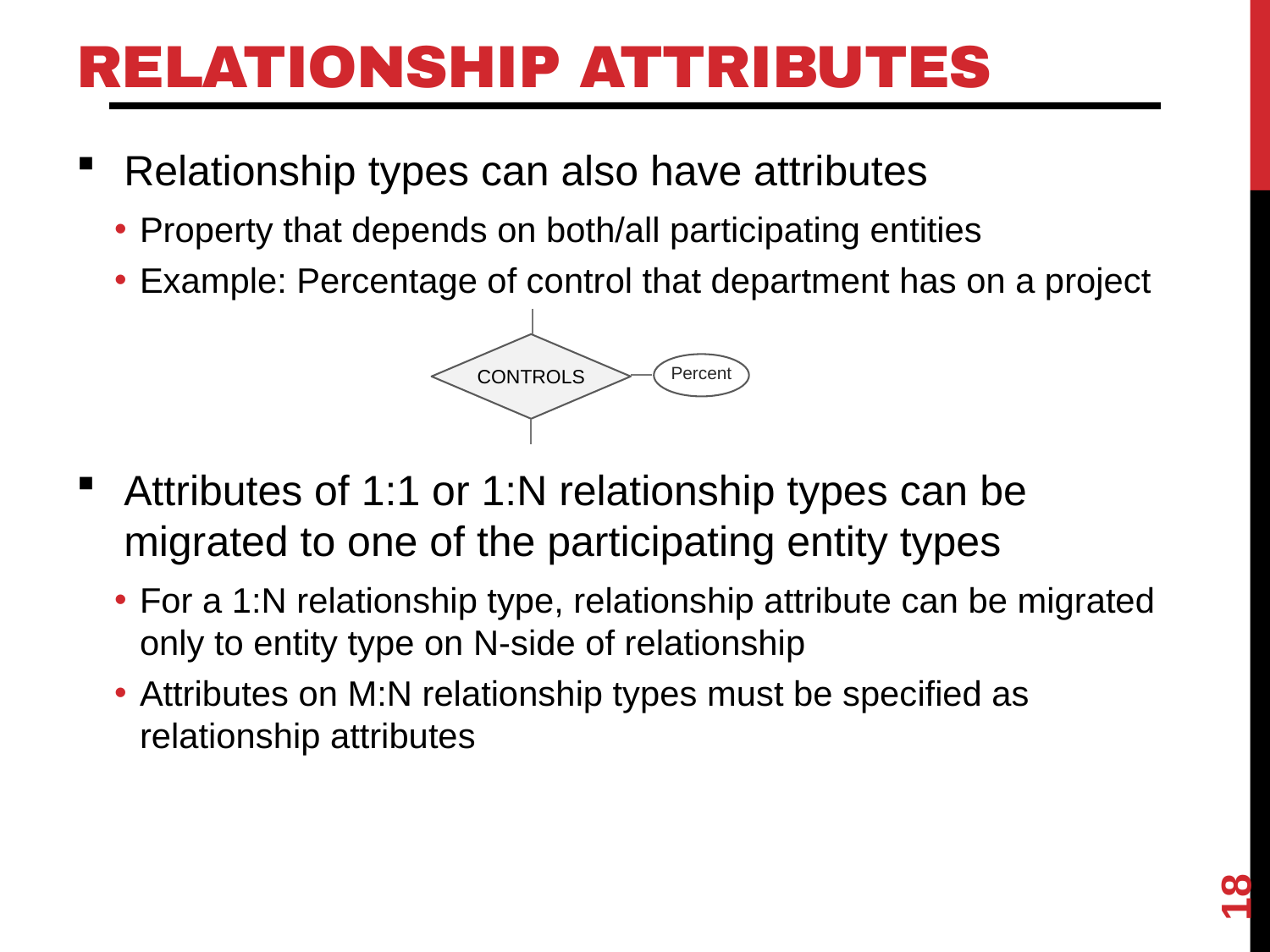

# Relationship Attributes
Relationship types can also have attributes
Property that depends on both/all participating entities
Example: Percentage of control that department has on a project
Attributes of 1:1 or 1:N relationship types can be migrated to one of the participating entity types
For a 1:N relationship type, relationship attribute can be migrated only to entity type on N-side of relationship
Attributes on M:N relationship types must be specified as relationship attributes

CONTROLS

Percent
18